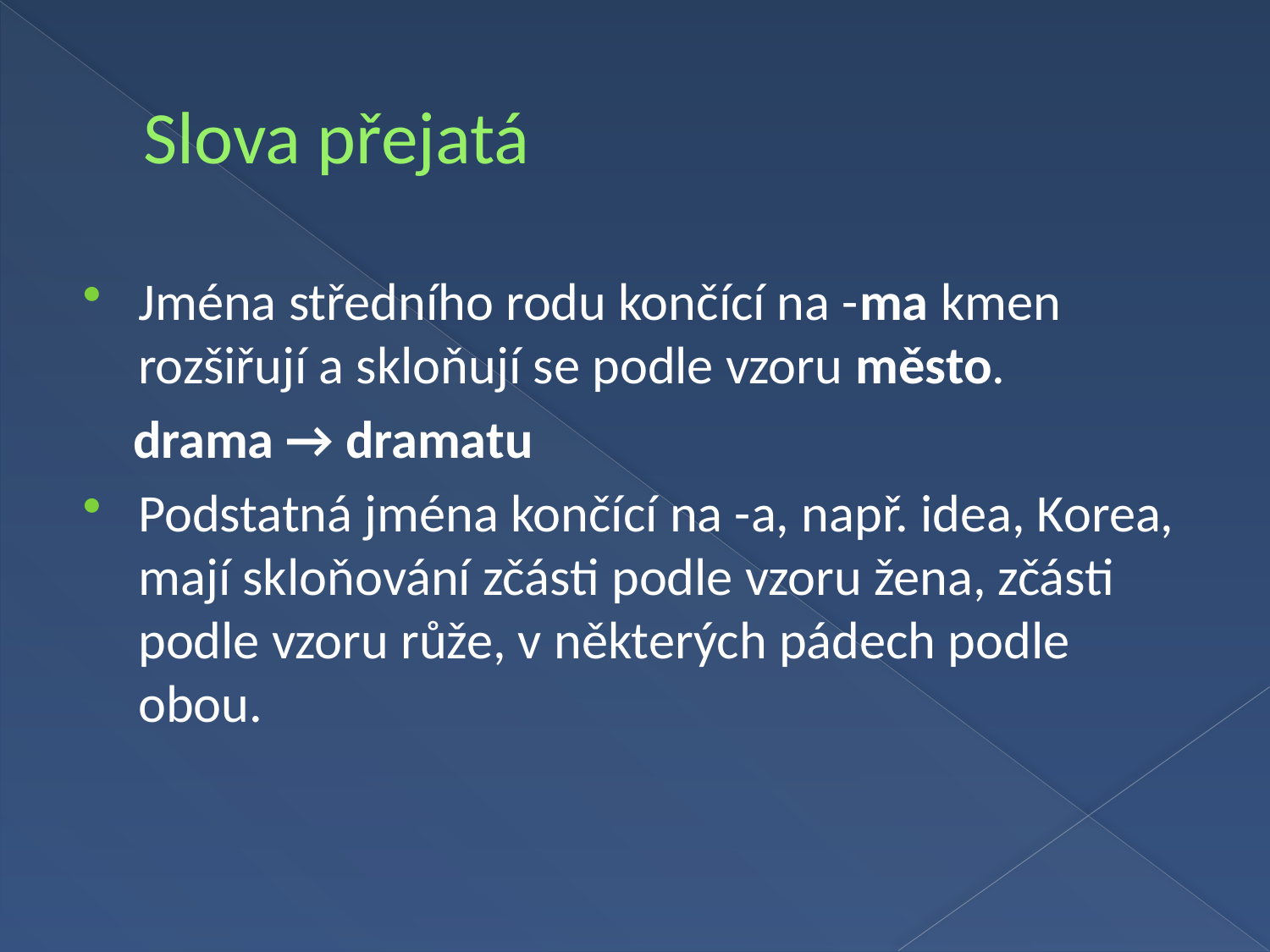

# Slova přejatá
Jména středního rodu končící na -ma kmen rozšiřují a skloňují se podle vzoru město.
    drama → dramatu
Podstatná jména končící na -a, např. idea, Korea, mají skloňování zčásti podle vzoru žena, zčásti podle vzoru růže, v některých pádech podle obou.